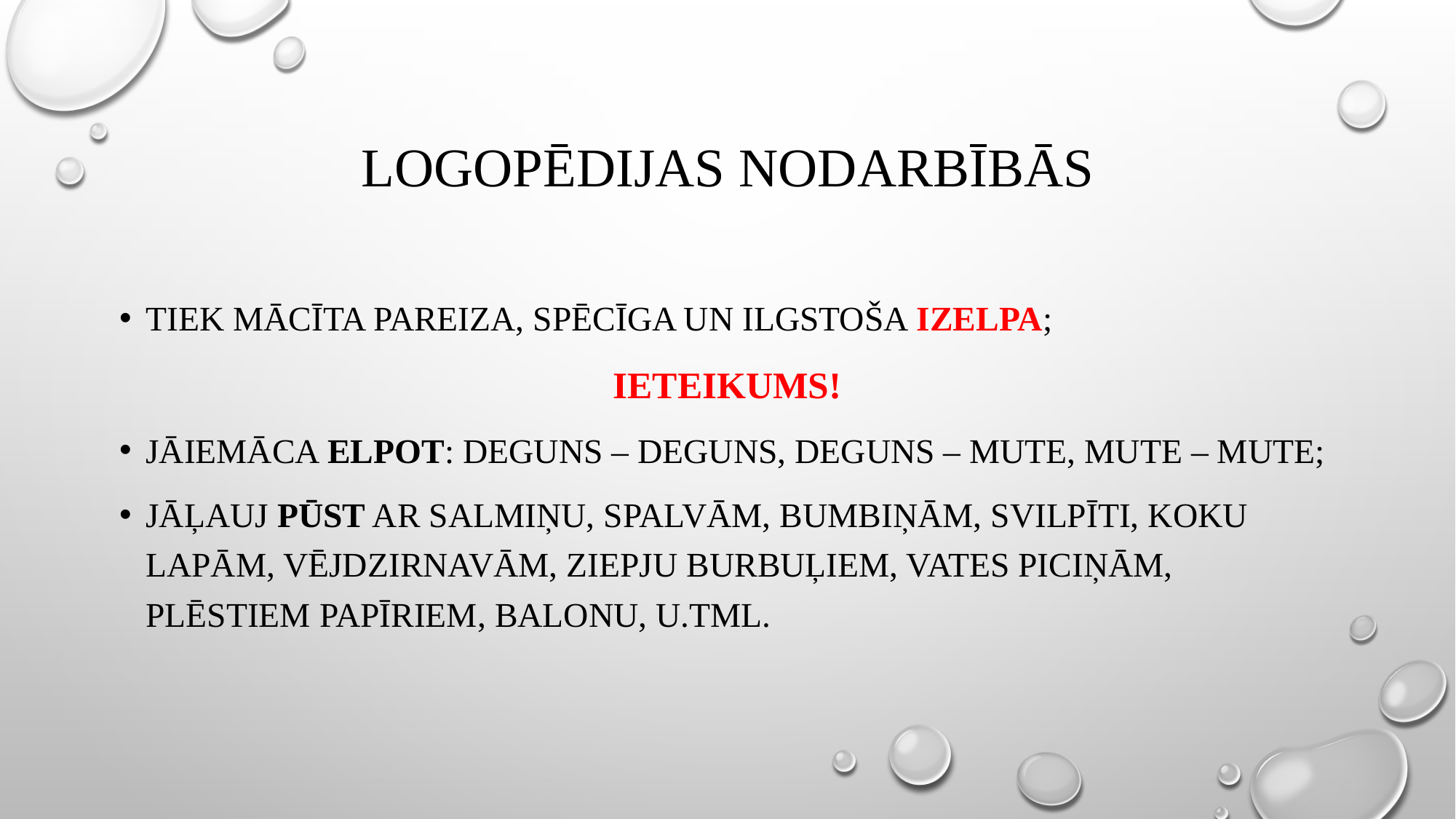

# Logopēdijas nodarbībās
Tiek mācīta pareiza, spēcīga un ilgstoša izelpa;
Ieteikums!
Jāiemāca elpot: deguns – deguns, deguns – mute, mute – mute;
Jāļauj pūst ar salmiņu, spalvām, bumbiņām, svilpīti, koku lapām, vējdzirnavām, ziepju burbuļiem, vates piciņām, plēstiem papīriem, balonu, u.tml.